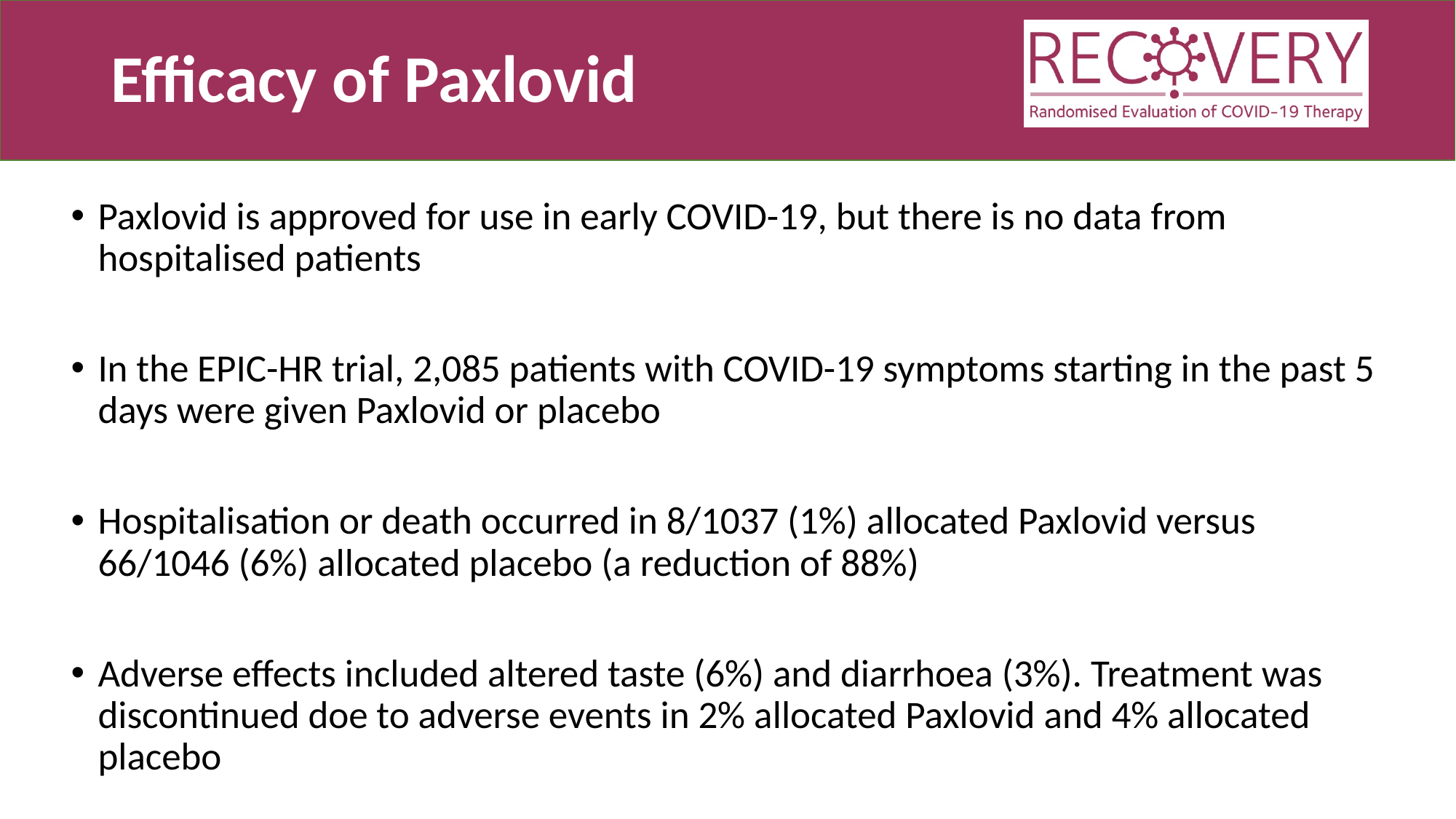

# Efficacy of Paxlovid
Paxlovid is approved for use in early COVID-19, but there is no data from hospitalised patients

In the EPIC-HR trial, 2,085 patients with COVID-19 symptoms starting in the past 5 days were given Paxlovid or placebo

Hospitalisation or death occurred in 8/1037 (1%) allocated Paxlovid versus 66/1046 (6%) allocated placebo (a reduction of 88%)

Adverse effects included altered taste (6%) and diarrhoea (3%). Treatment was discontinued doe to adverse events in 2% allocated Paxlovid and 4% allocated placebo